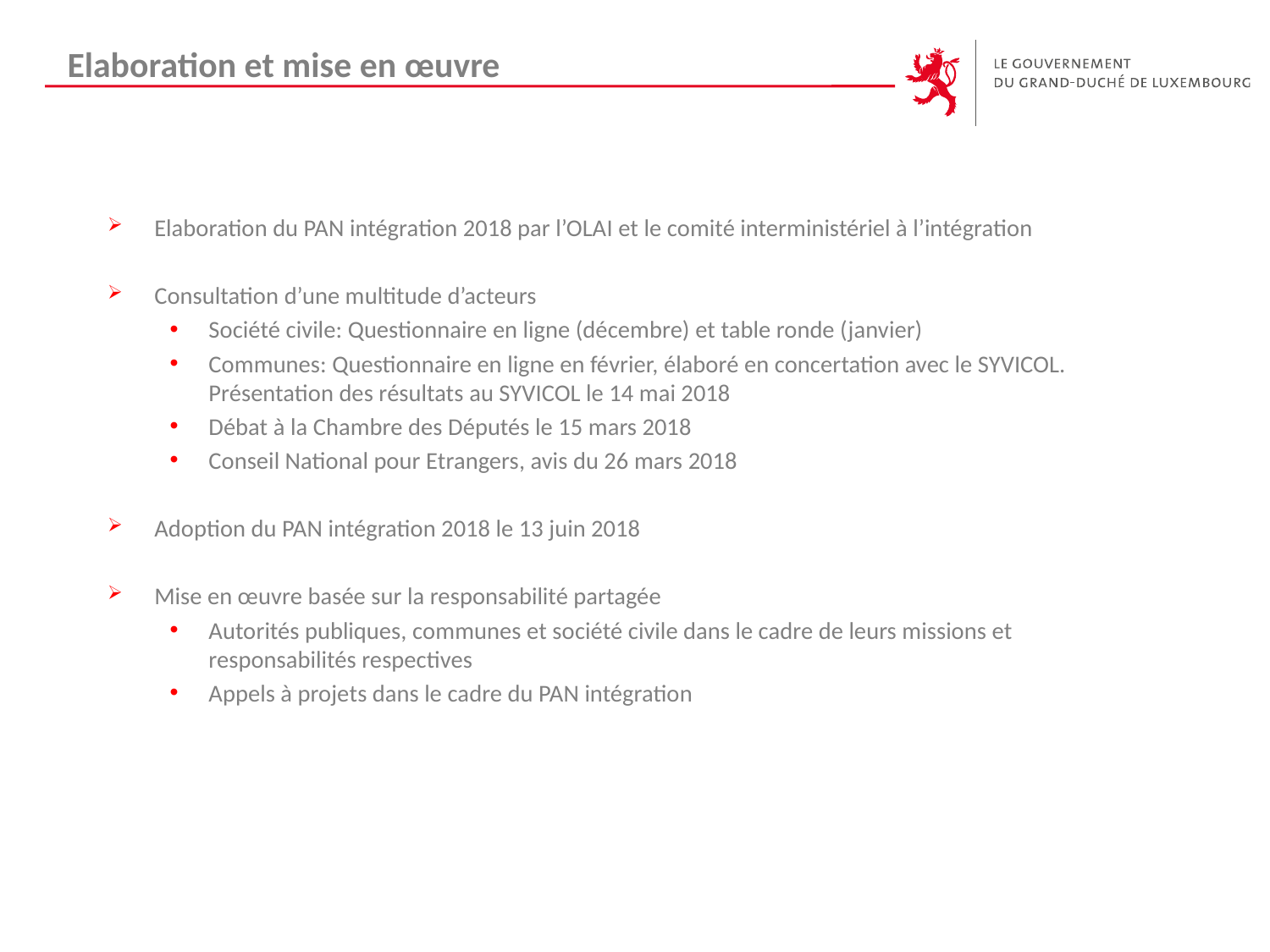

Elaboration et mise en œuvre
Elaboration du PAN intégration 2018 par l’OLAI et le comité interministériel à l’intégration

Consultation d’une multitude d’acteurs
Société civile: Questionnaire en ligne (décembre) et table ronde (janvier)
Communes: Questionnaire en ligne en février, élaboré en concertation avec le SYVICOL. Présentation des résultats au SYVICOL le 14 mai 2018
Débat à la Chambre des Députés le 15 mars 2018
Conseil National pour Etrangers, avis du 26 mars 2018

Adoption du PAN intégration 2018 le 13 juin 2018

Mise en œuvre basée sur la responsabilité partagée
Autorités publiques, communes et société civile dans le cadre de leurs missions et responsabilités respectives
Appels à projets dans le cadre du PAN intégration